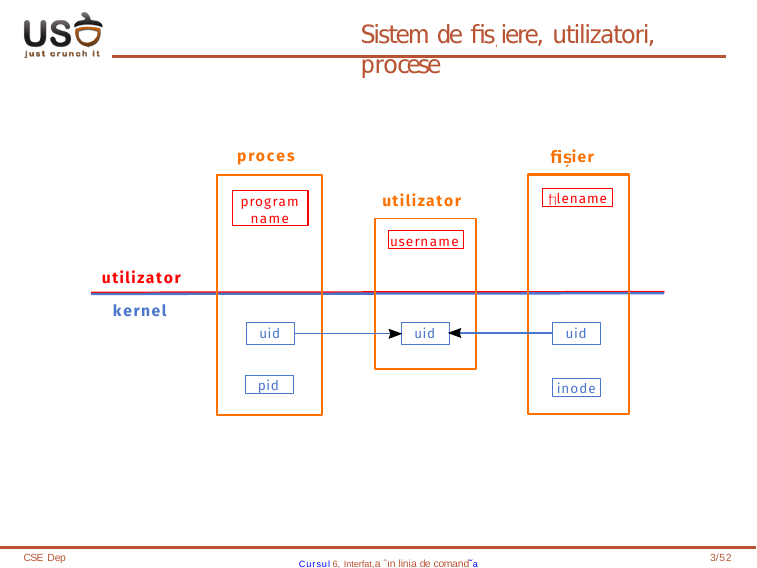

# Sistem de fis, iere, utilizatori, procese

proces
ier

lename
utilizator
program name

username
utilizator

kernel

uid
uid
uid

pid
inode

CSE Dep
Cursul 6, Interfat,a ˆın linia de comand˘a
3/52